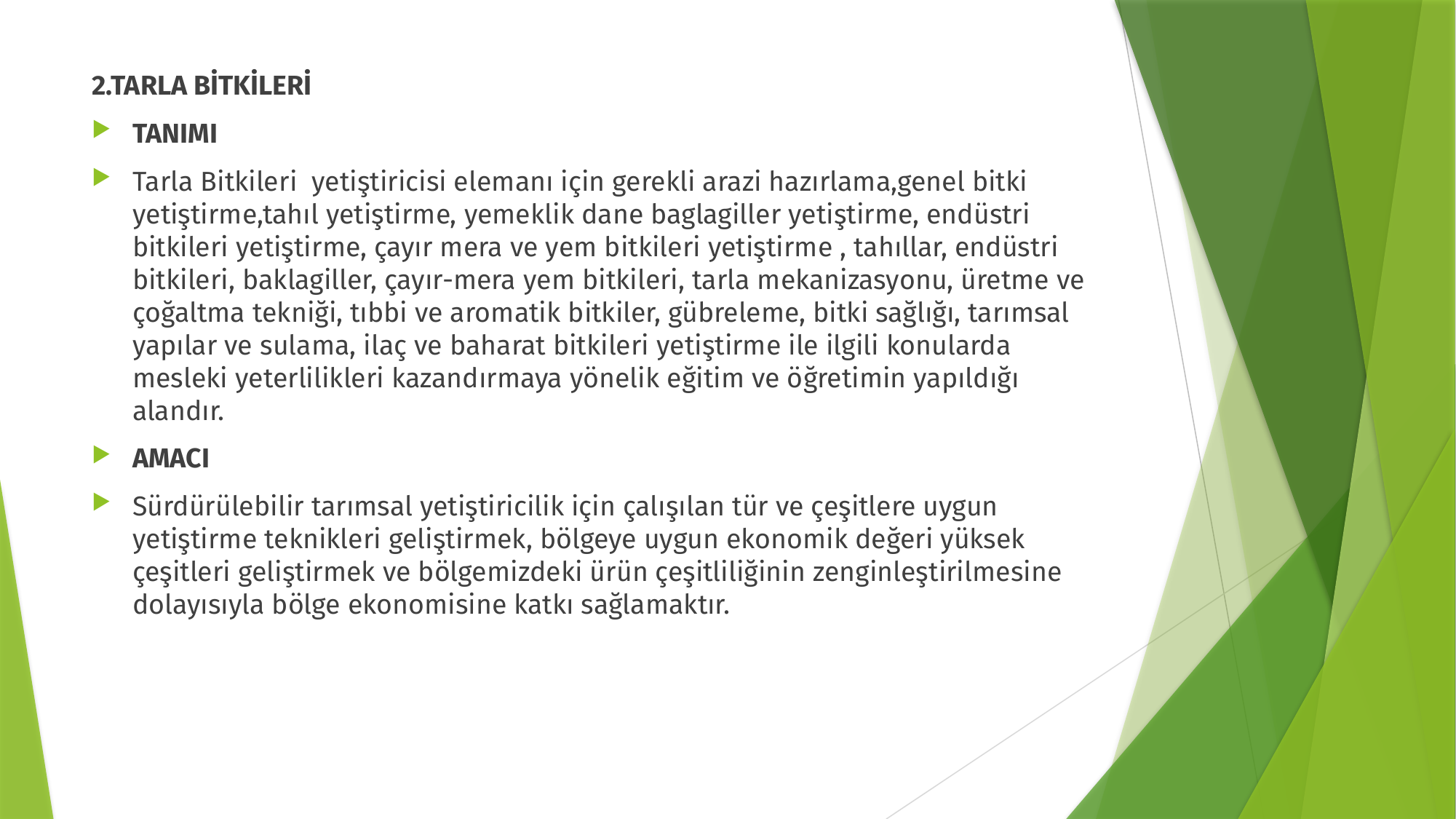

2.TARLA BİTKİLERİ
TANIMI
Tarla Bitkileri  yetiştiricisi elemanı için gerekli arazi hazırlama,genel bitki yetiştirme,tahıl yetiştirme, yemeklik dane baglagiller yetiştirme, endüstri bitkileri yetiştirme, çayır mera ve yem bitkileri yetiştirme , tahıllar, endüstri bitkileri, baklagiller, çayır-mera yem bitkileri, tarla mekanizasyonu, üretme ve çoğaltma tekniği, tıbbi ve aromatik bitkiler, gübreleme, bitki sağlığı, tarımsal yapılar ve sulama, ilaç ve baharat bitkileri yetiştirme ile ilgili konularda mesleki yeterlilikleri kazandırmaya yönelik eğitim ve öğretimin yapıldığı alandır.
AMACI
Sürdürülebilir tarımsal yetiştiricilik için çalışılan tür ve çeşitlere uygun yetiştirme teknikleri geliştirmek, bölgeye uygun ekonomik değeri yüksek çeşitleri geliştirmek ve bölgemizdeki ürün çeşitliliğinin zenginleştirilmesine dolayısıyla bölge ekonomisine katkı sağlamaktır.